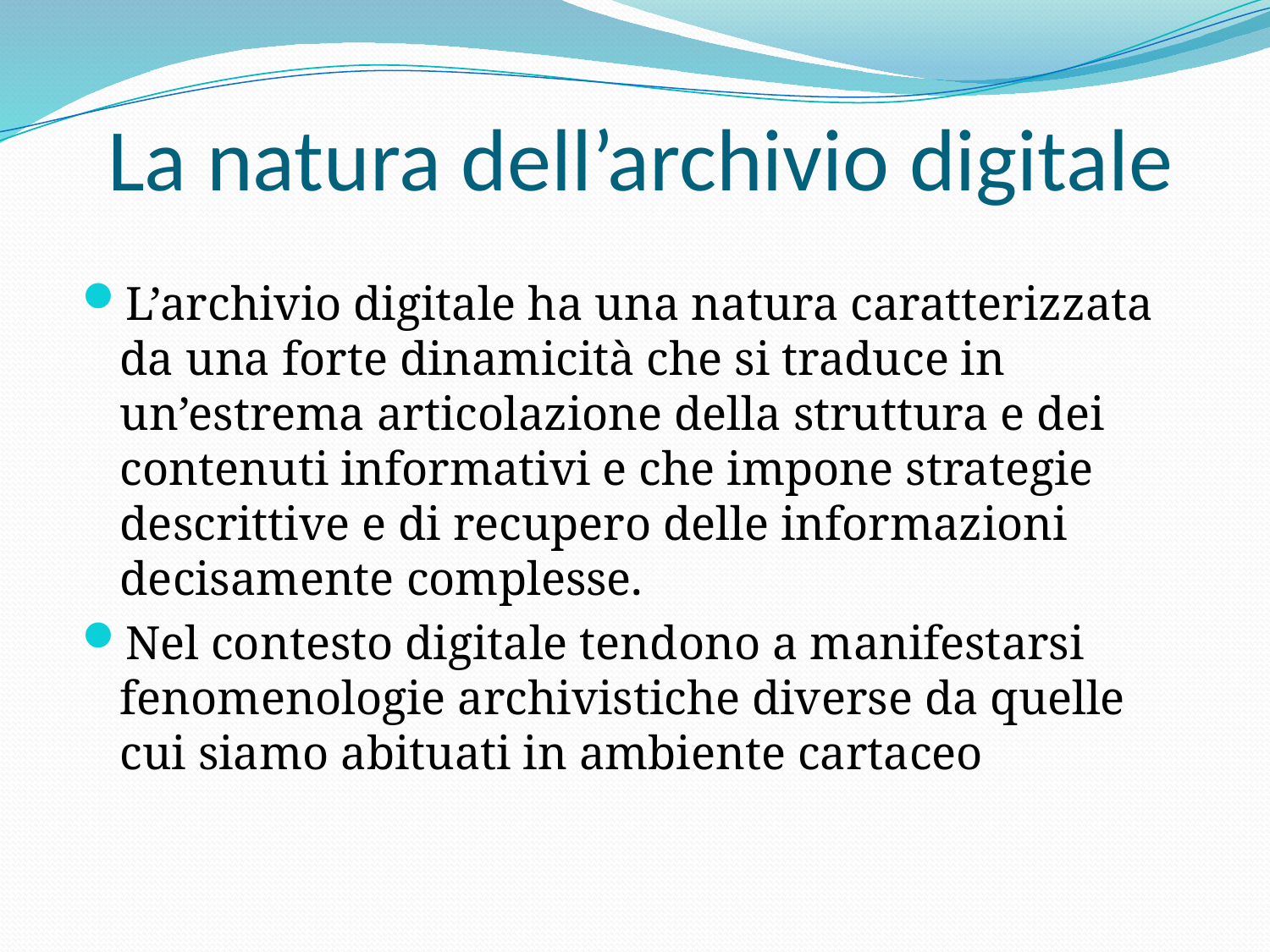

# La natura dell’archivio digitale
L’archivio digitale ha una natura caratterizzata da una forte dinamicità che si traduce in un’estrema articolazione della struttura e dei contenuti informativi e che impone strategie descrittive e di recupero delle informazioni decisamente complesse.
Nel contesto digitale tendono a manifestarsi fenomenologie archivistiche diverse da quelle cui siamo abituati in ambiente cartaceo